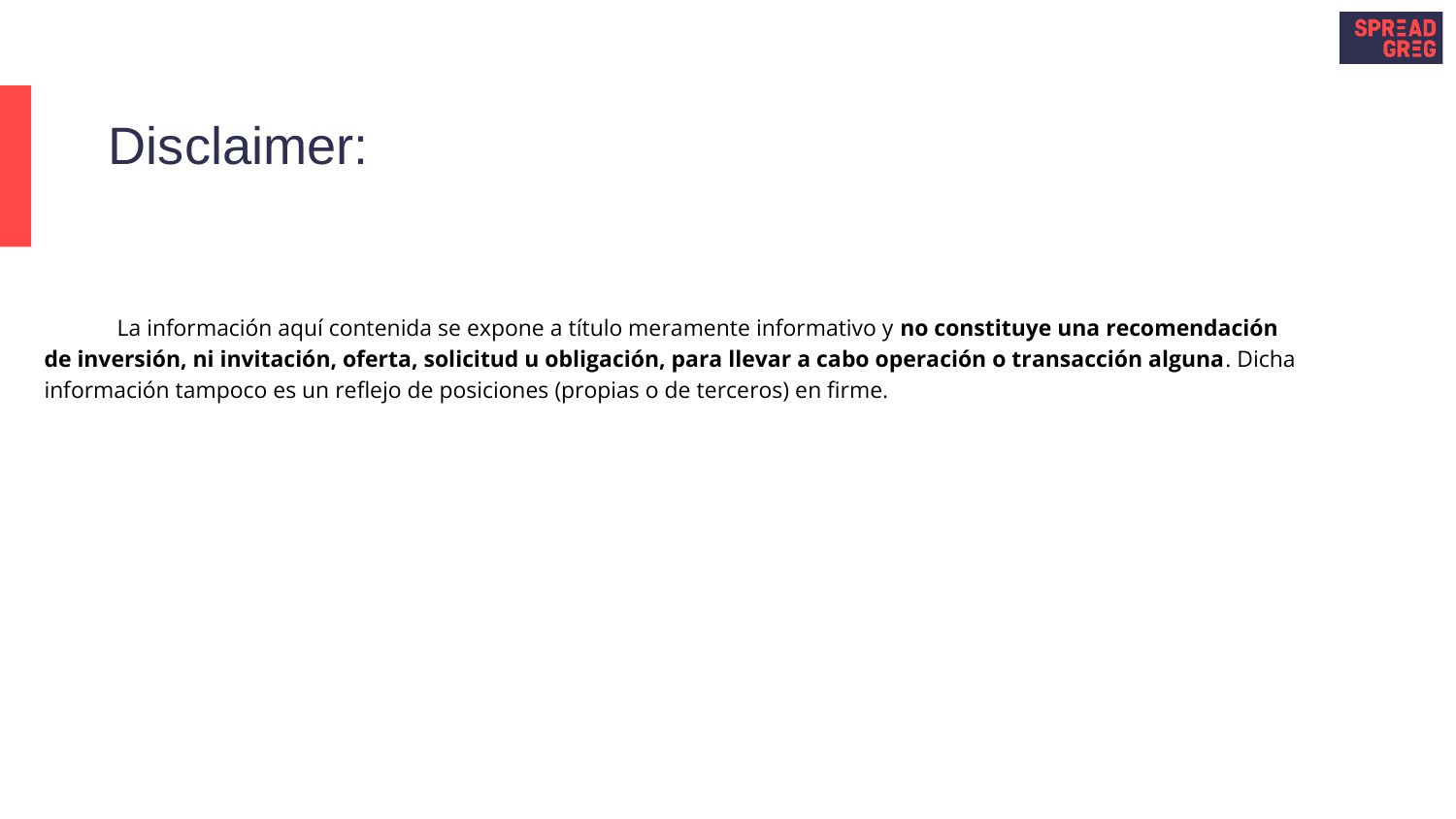

# Disclaimer:

La información aquí contenida se expone a título meramente informativo y no constituye una recomendación de inversión, ni invitación, oferta, solicitud u obligación, para llevar a cabo operación o transacción alguna. Dicha información tampoco es un reflejo de posiciones (propias o de terceros) en firme.